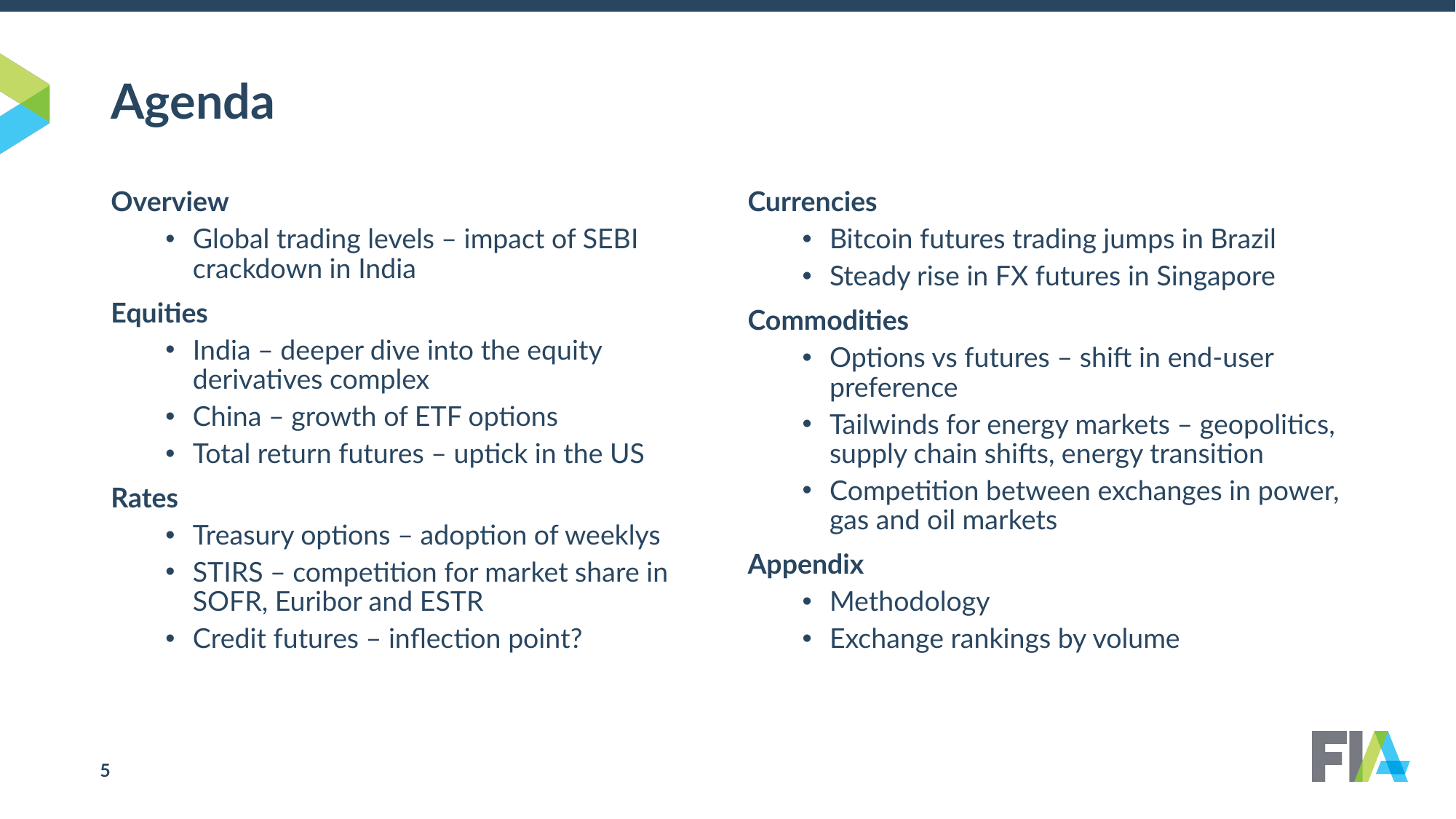

# Agenda
Overview
Global trading levels – impact of SEBI crackdown in India
Equities
India – deeper dive into the equity derivatives complex
China – growth of ETF options
Total return futures – uptick in the US
Rates
Treasury options – adoption of weeklys
STIRS – competition for market share in SOFR, Euribor and ESTR
Credit futures – inflection point?
Currencies
Bitcoin futures trading jumps in Brazil
Steady rise in FX futures in Singapore
Commodities
Options vs futures – shift in end-user preference
Tailwinds for energy markets – geopolitics, supply chain shifts, energy transition
Competition between exchanges in power, gas and oil markets
Appendix
Methodology
Exchange rankings by volume